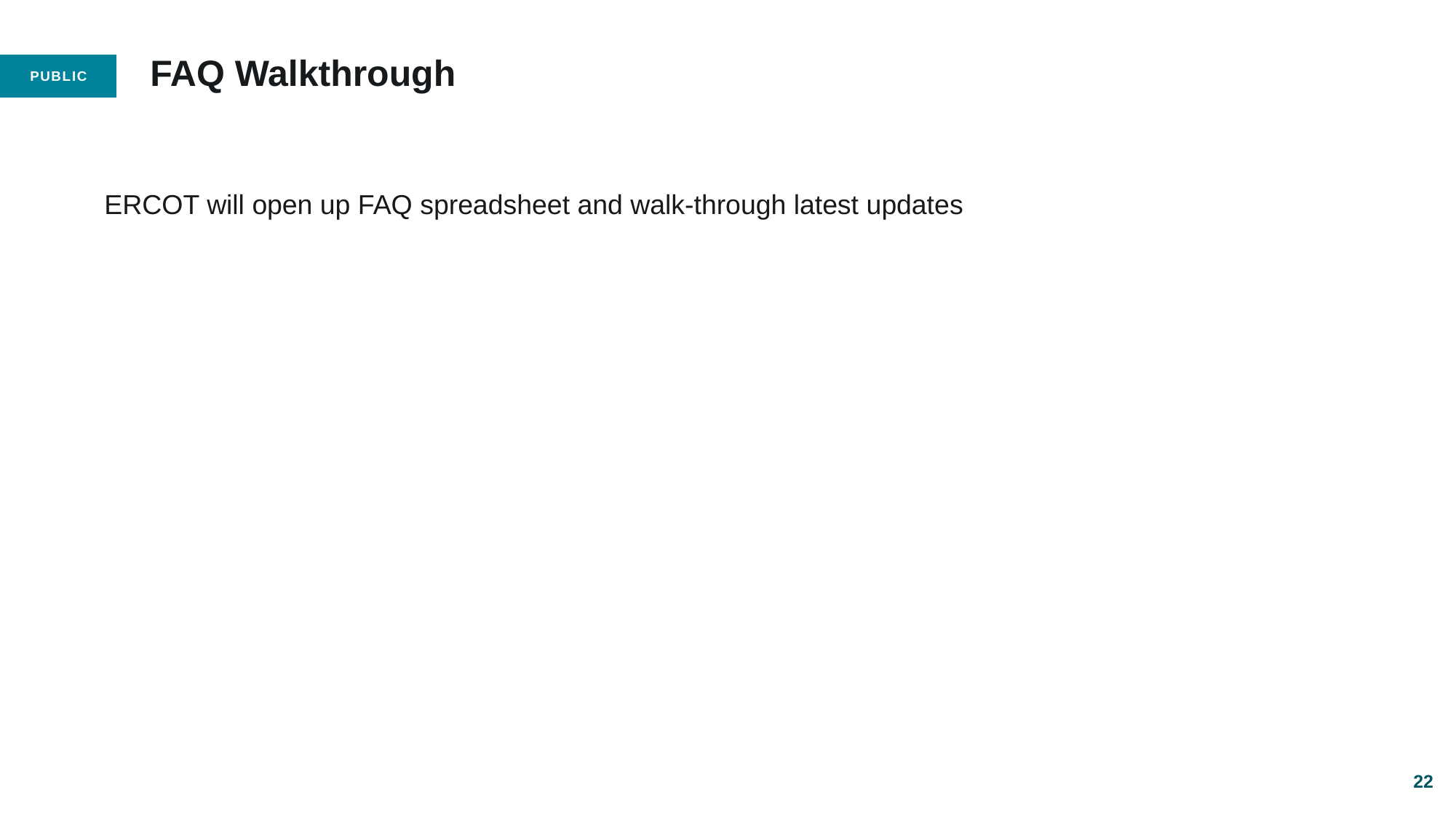

# FAQ Walkthrough
ERCOT will open up FAQ spreadsheet and walk-through latest updates
22